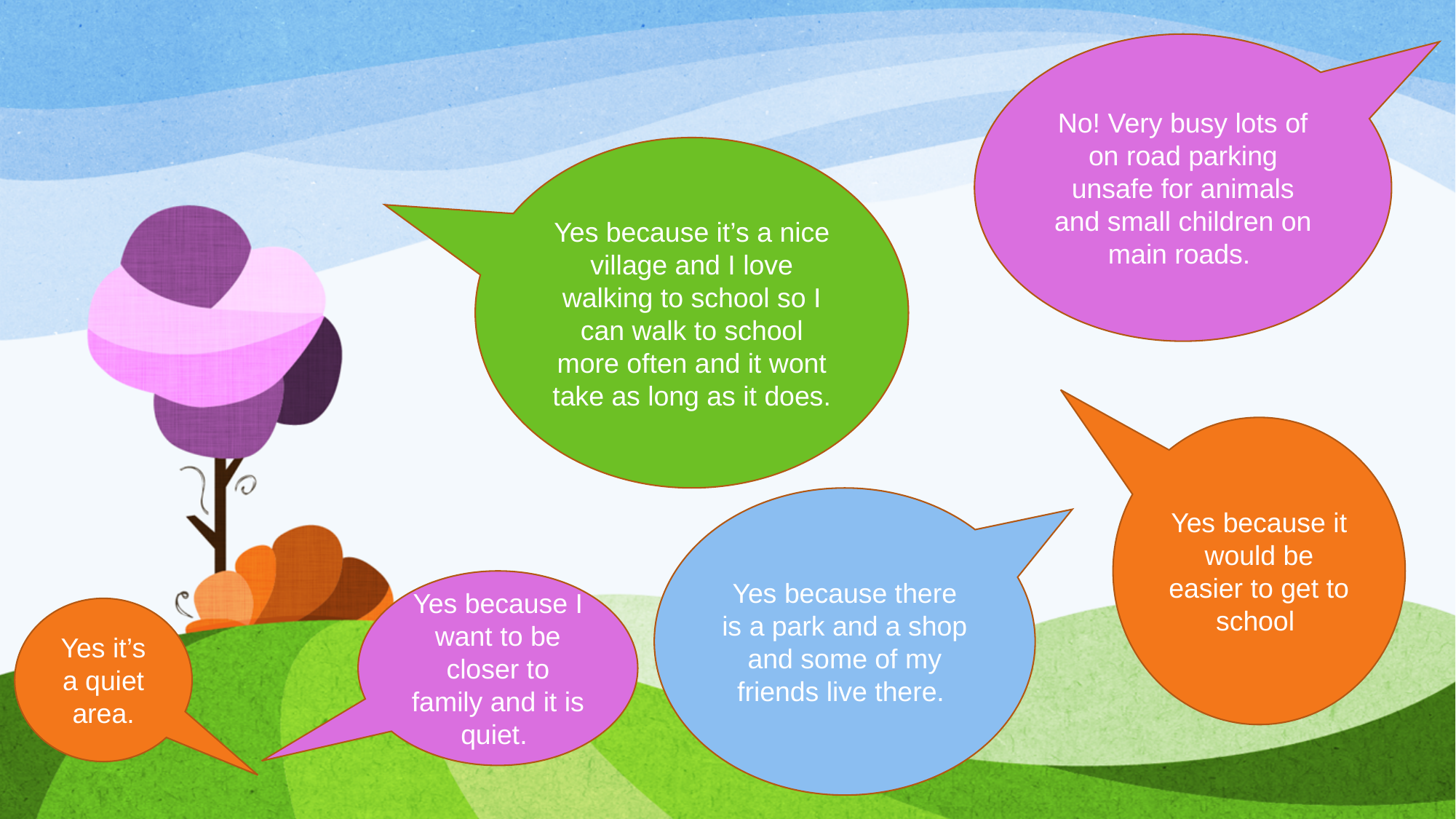

#
No! Very busy lots of on road parking unsafe for animals and small children on main roads.
Yes because it’s a nice village and I love walking to school so I can walk to school more often and it wont take as long as it does.
Yes because it would be easier to get to school
Yes because there is a park and a shop and some of my friends live there.
Yes because I want to be closer to family and it is quiet.
Yes it’s a quiet area.